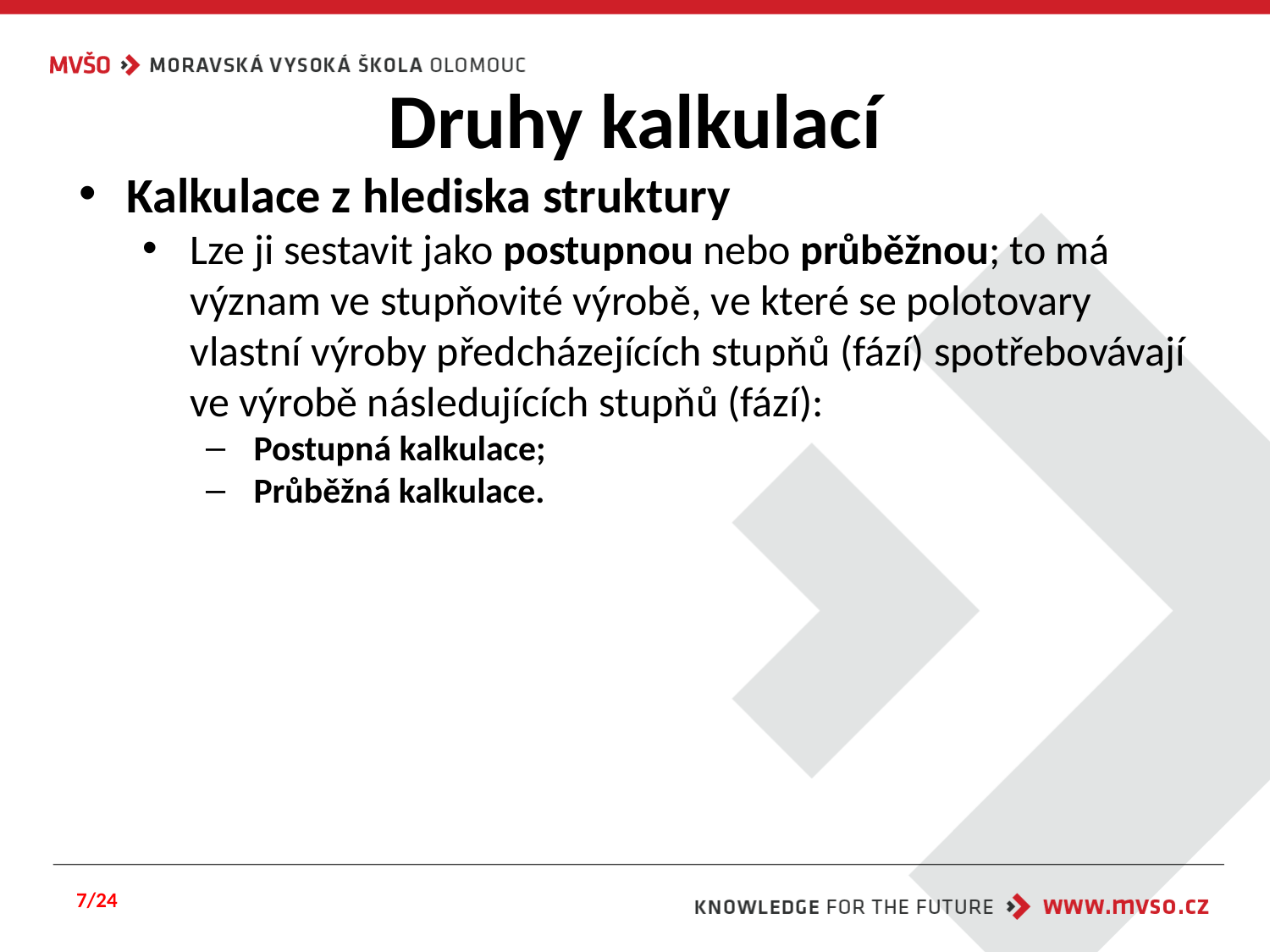

# Druhy kalkulací
Kalkulace z hlediska struktury
Lze ji sestavit jako postupnou nebo průběžnou; to má význam ve stupňovité výrobě, ve které se polotovary vlastní výroby předcházejících stupňů (fází) spotřebovávají ve výrobě následujících stupňů (fází):
Postupná kalkulace;
Průběžná kalkulace.
7/24